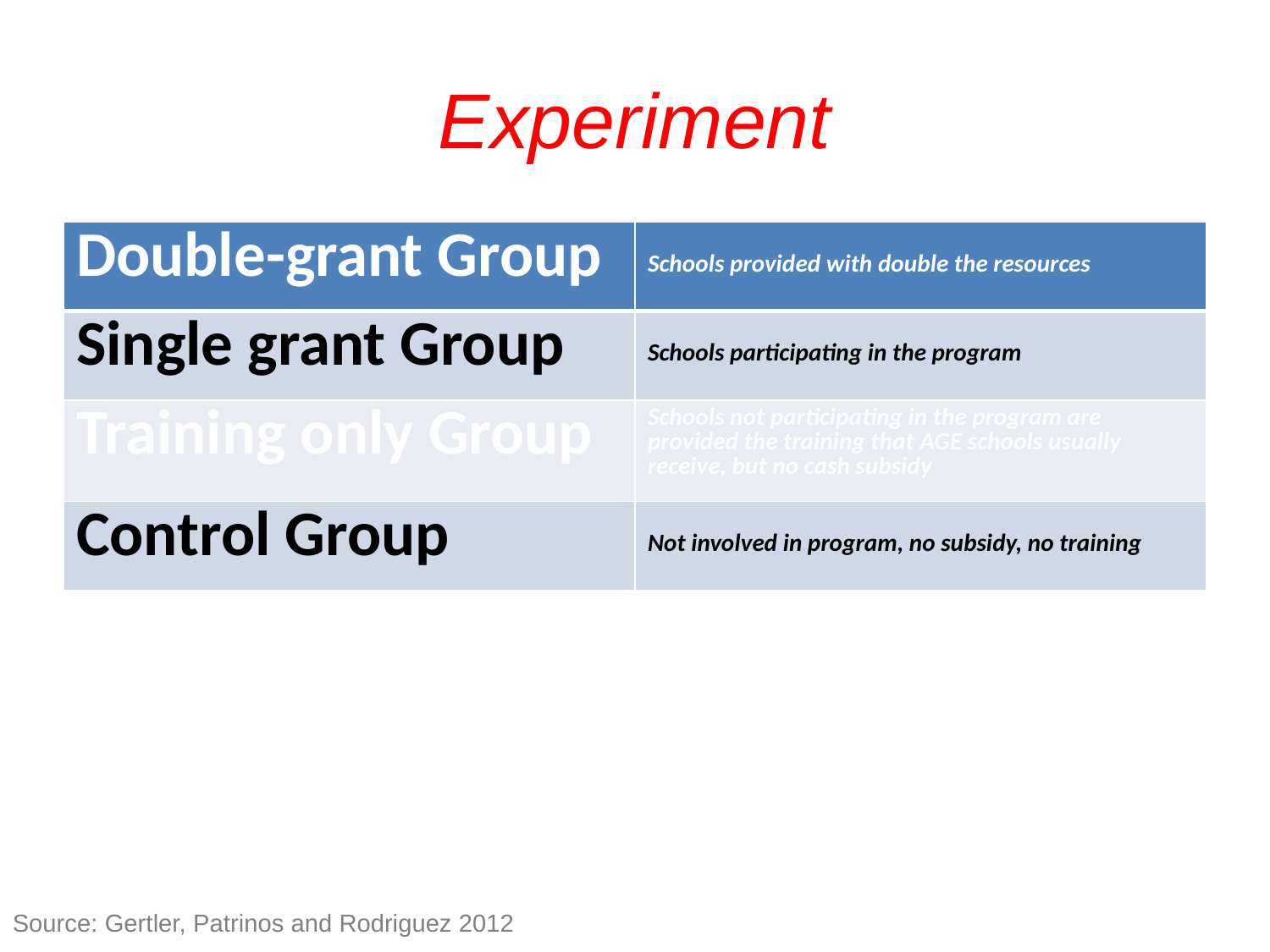

# Experiment
| Double-grant Group | Schools provided with double the resources |
| --- | --- |
| Single grant Group | Schools participating in the program |
| Training only Group | Schools not participating in the program are provided the training that AGE schools usually receive, but no cash subsidy |
| Control Group | Not involved in program, no subsidy, no training |
Source: Gertler, Patrinos and Rodriguez 2012